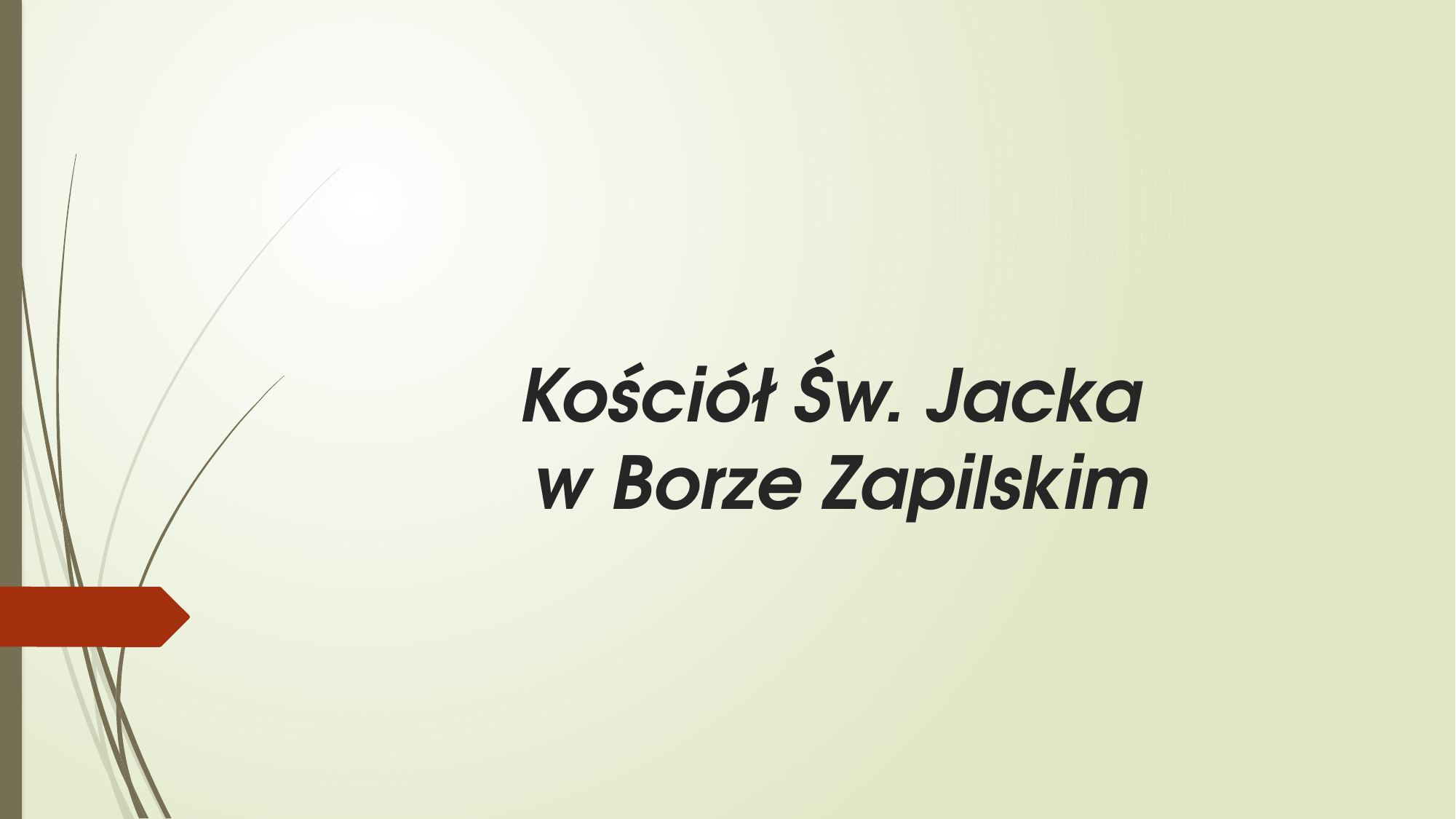

# Kościół Św. Jacka w Borze Zapilskim